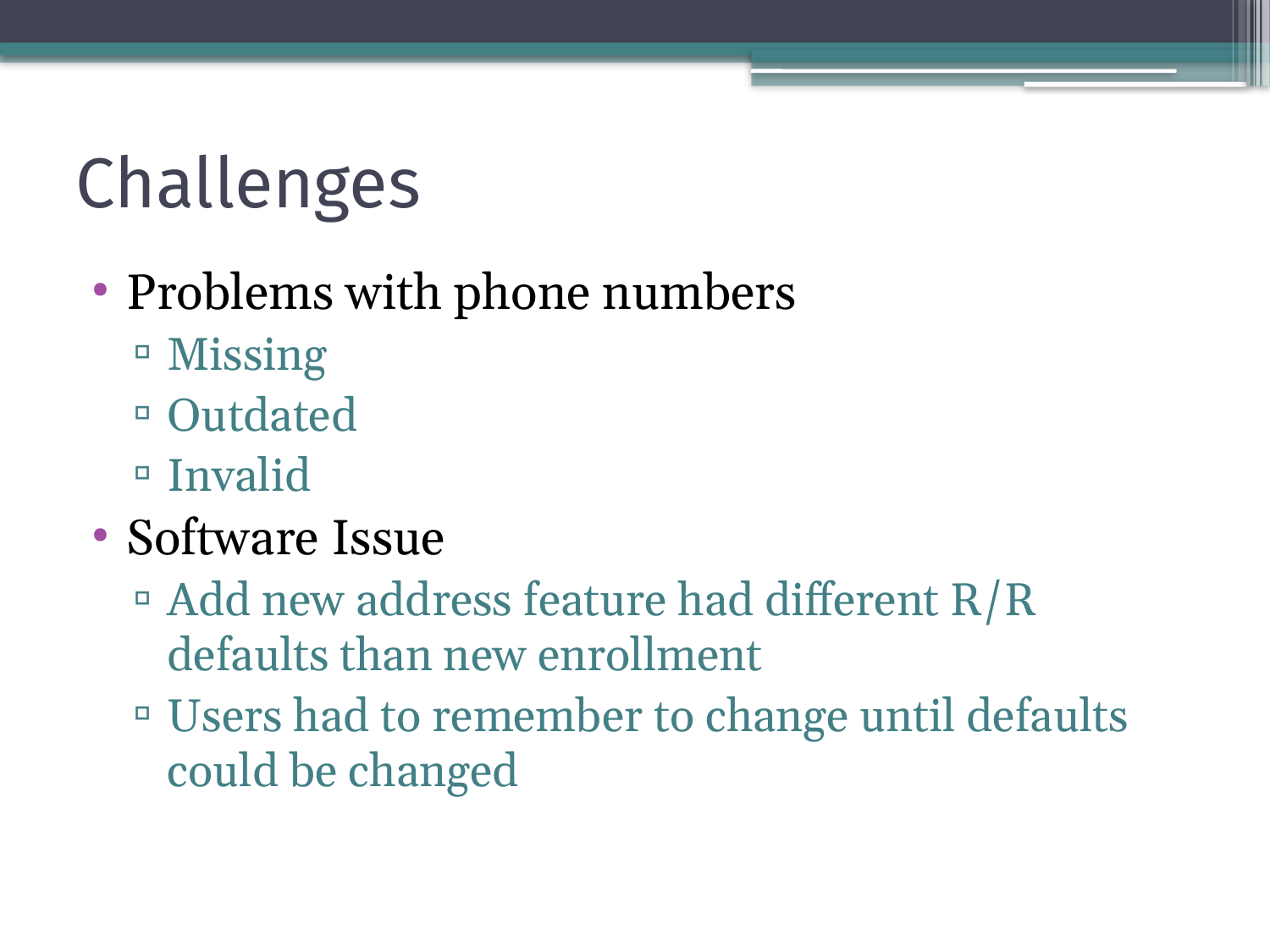

# Challenges
Problems with phone numbers
Missing
Outdated
Invalid
Software Issue
Add new address feature had different R/R defaults than new enrollment
Users had to remember to change until defaults could be changed